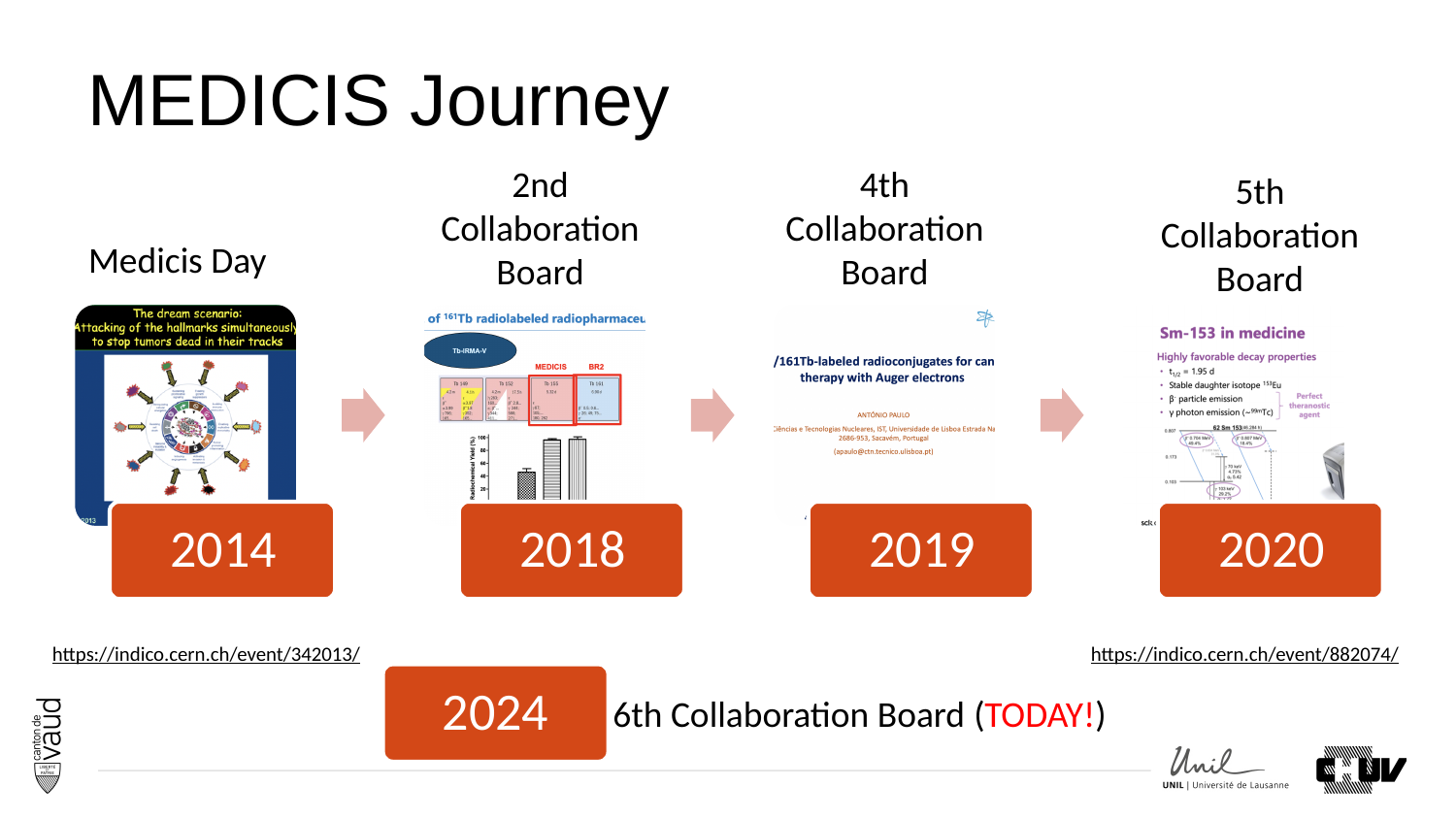

# MEDICIS Journey
2nd Collaboration Board
4th Collaboration Board
5th Collaboration Board
2014

2018

2019

2020
Medicis Day
https://indico.cern.ch/event/342013/
https://indico.cern.ch/event/882074/

2024
6th Collaboration Board (TODAY!)